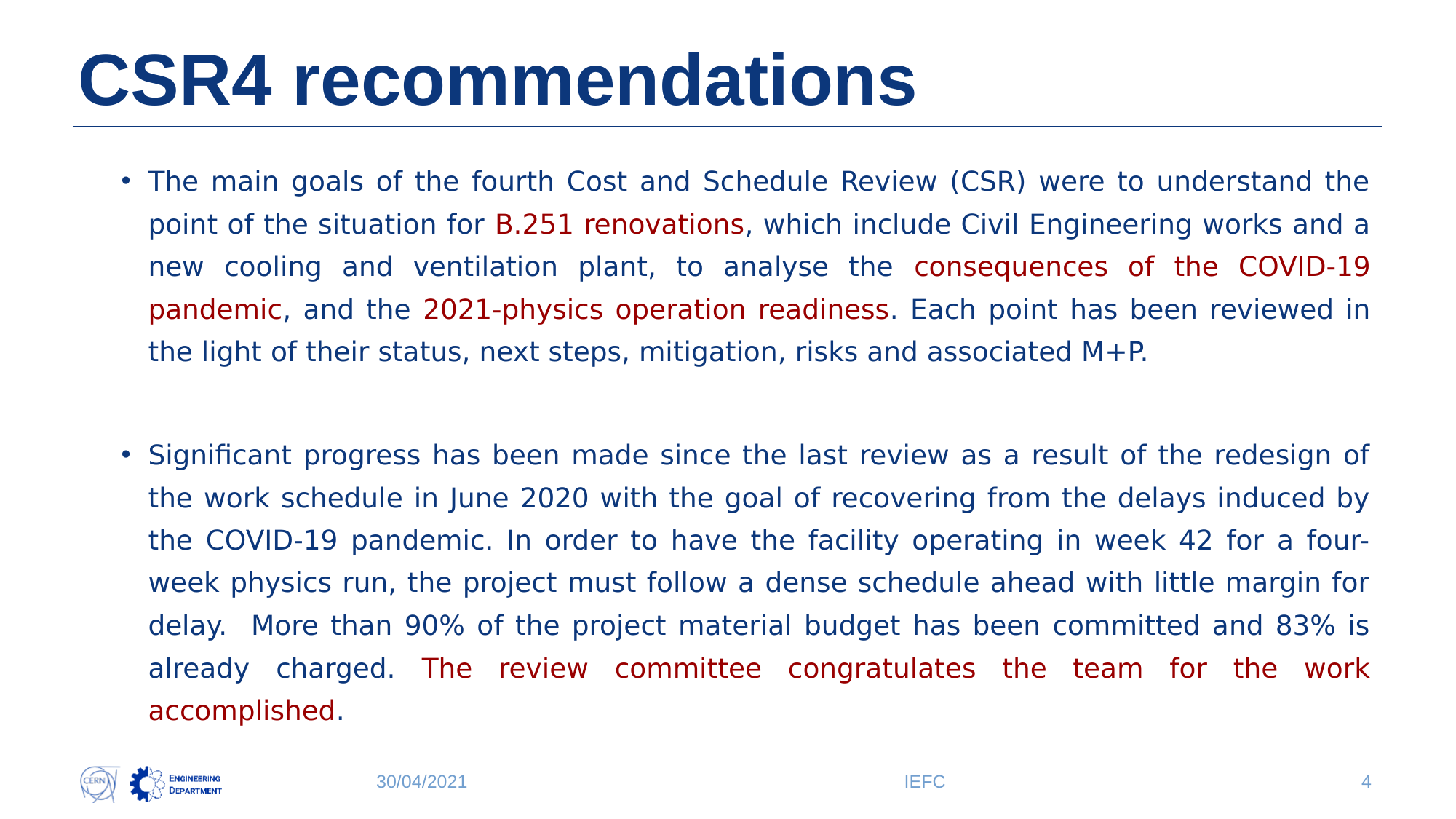

# CSR4 recommendations
The main goals of the fourth Cost and Schedule Review (CSR) were to understand the point of the situation for B.251 renovations, which include Civil Engineering works and a new cooling and ventilation plant, to analyse the consequences of the COVID-19 pandemic, and the 2021-physics operation readiness. Each point has been reviewed in the light of their status, next steps, mitigation, risks and associated M+P.

Significant progress has been made since the last review as a result of the redesign of the work schedule in June 2020 with the goal of recovering from the delays induced by the COVID-19 pandemic. In order to have the facility operating in week 42 for a four-week physics run, the project must follow a dense schedule ahead with little margin for delay.  More than 90% of the project material budget has been committed and 83% is already charged. The review committee congratulates the team for the work accomplished.
30/04/2021
IEFC
4